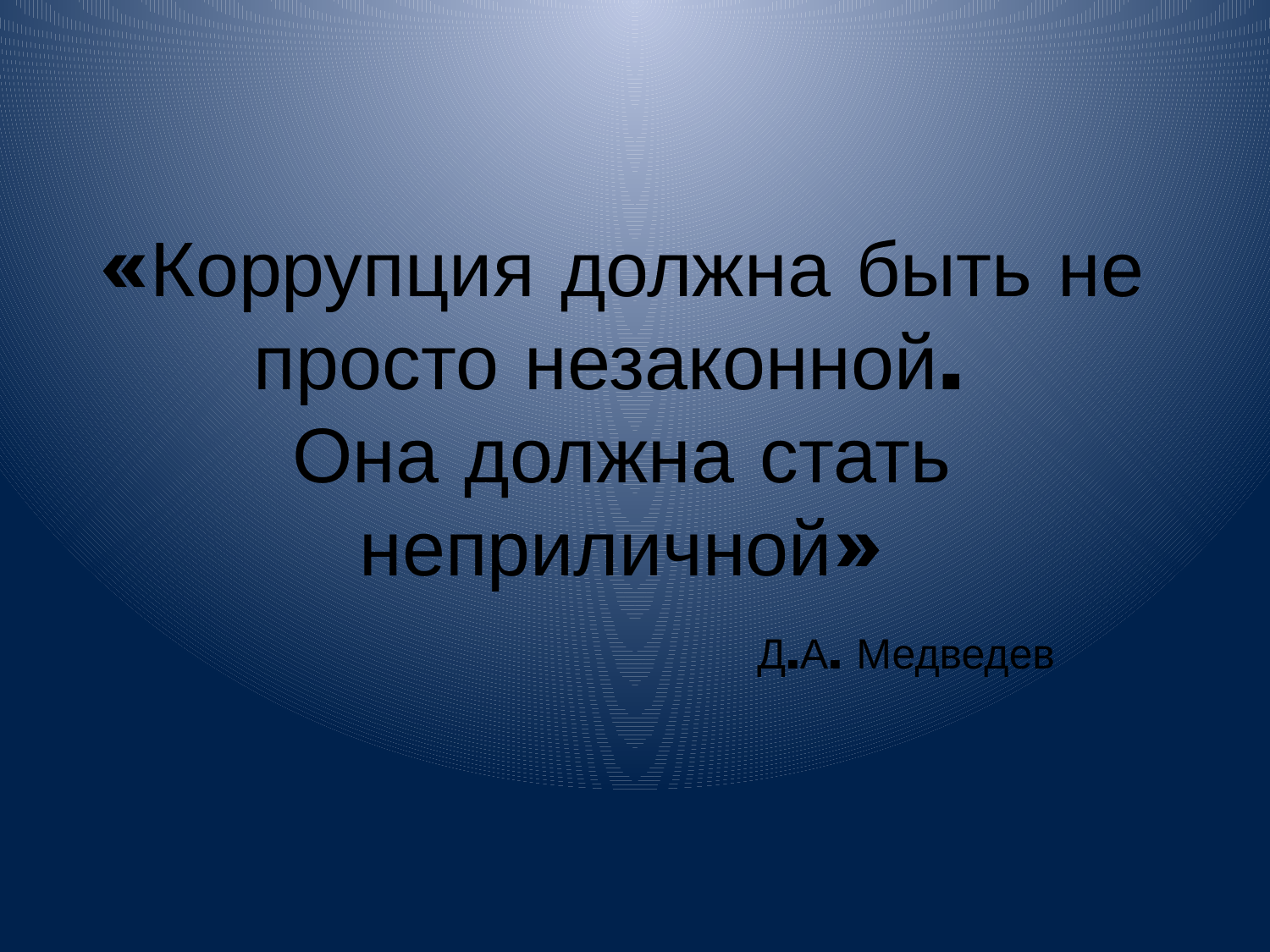

«Коррупция должна быть не просто незаконной.
Она должна стать неприличной»
                      Д.А. Медведев